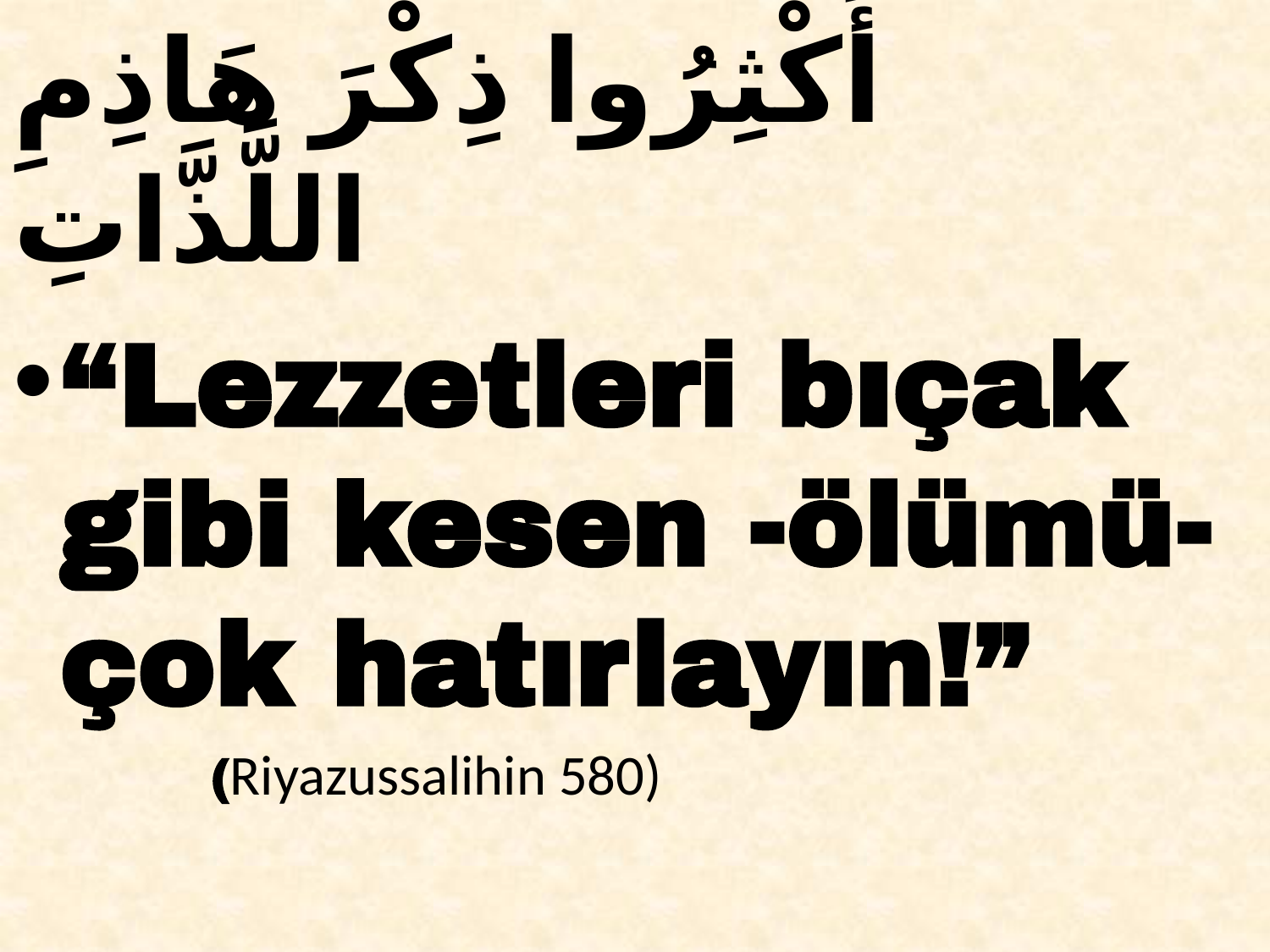

أَكْثِرُوا ذِكْرَ هَاذِمِ اللَّذَّاتِ
“Lezzetleri bıçak gibi kesen -ölümü- çok hatırlayın!”
            (Riyazussalihin 580)